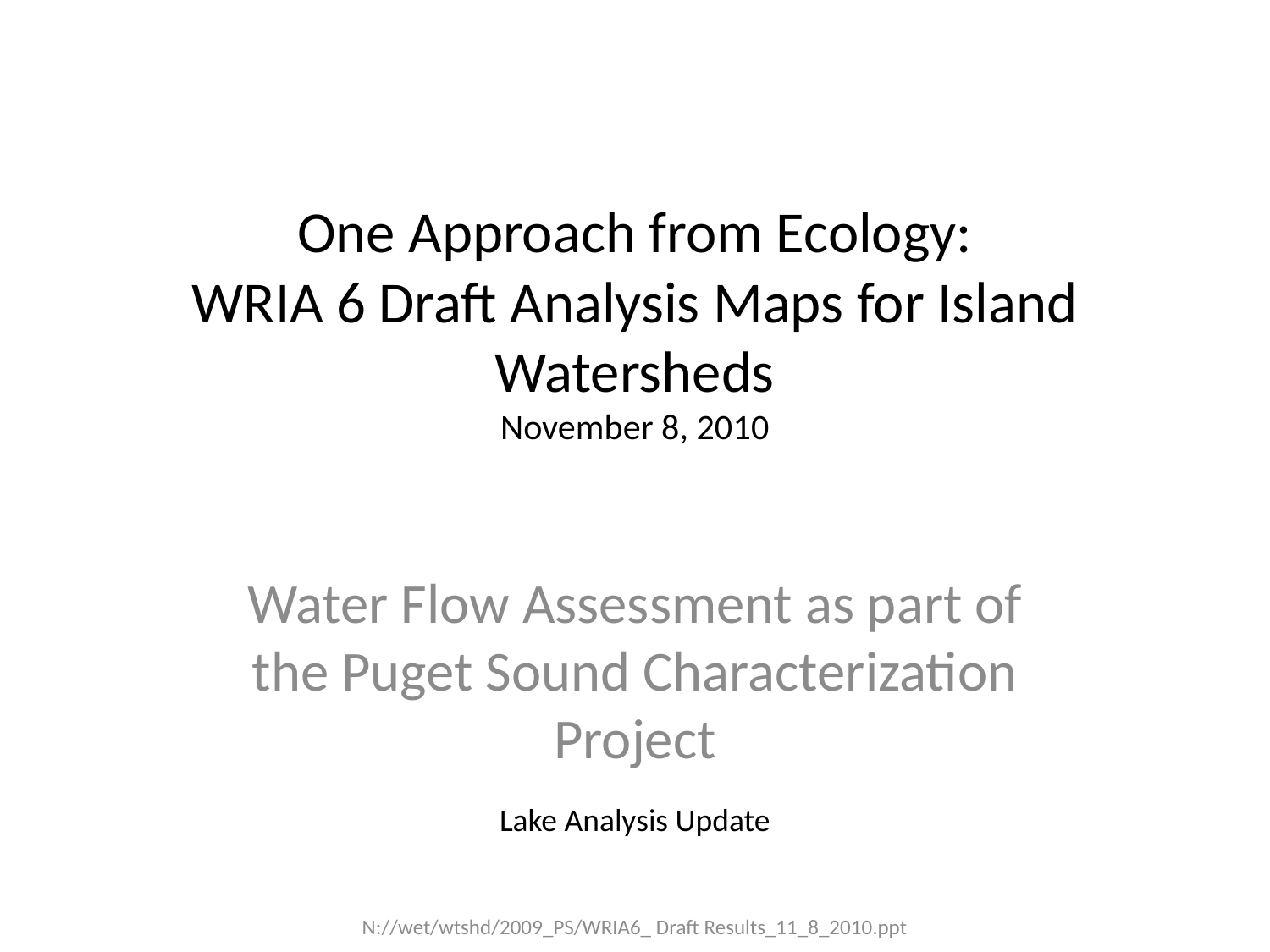

# One Approach from Ecology: WRIA 6 Draft Analysis Maps for Island Watersheds November 8, 2010
Water Flow Assessment as part of the Puget Sound Characterization Project
Lake Analysis Update
N://wet/wtshd/2009_PS/WRIA6_ Draft Results_11_8_2010.ppt